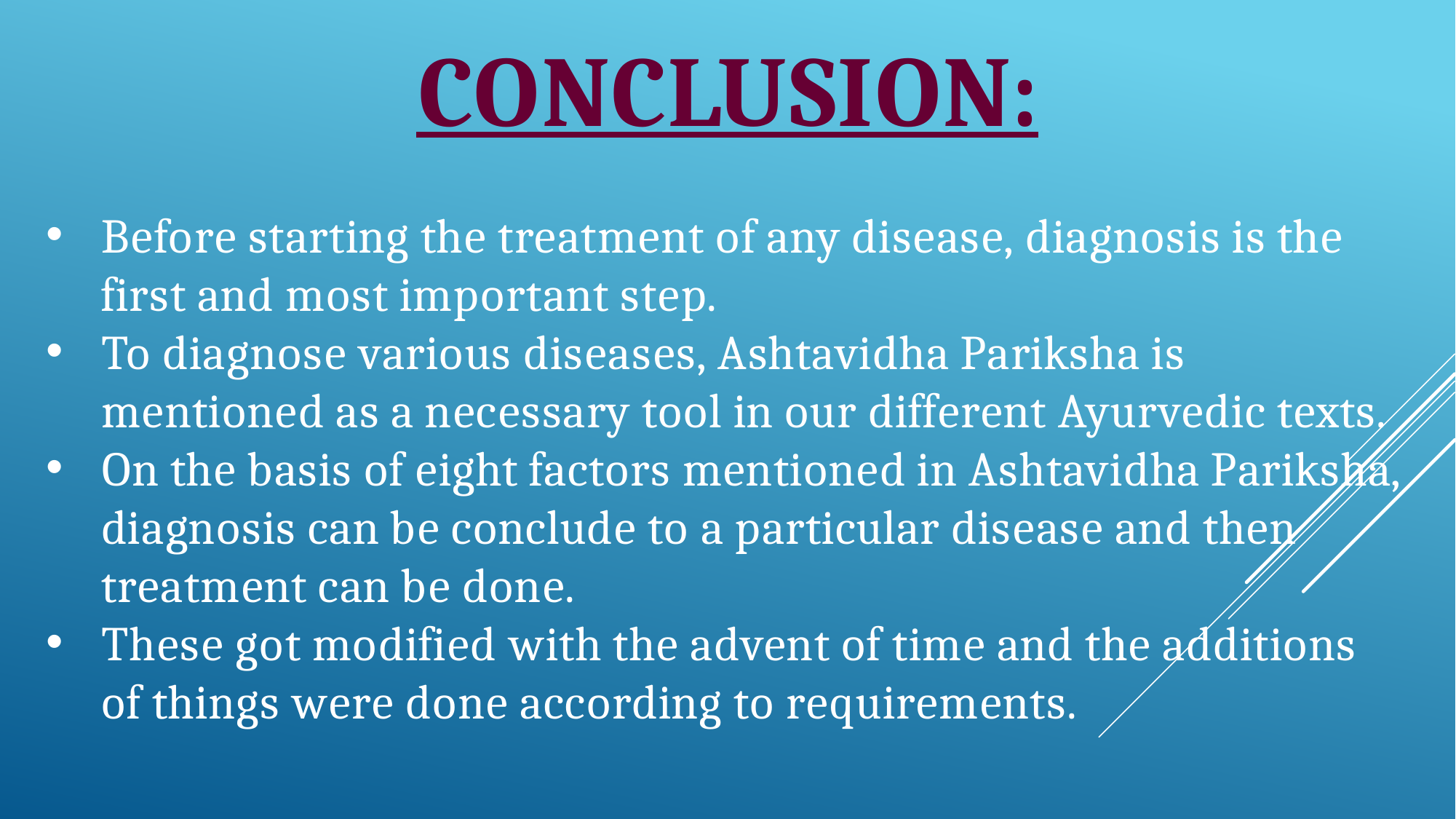

CONCLUSION:

Before starting the treatment of any disease, diagnosis is the first and most important step.
To diagnose various diseases, Ashtavidha Pariksha is mentioned as a necessary tool in our different Ayurvedic texts.
On the basis of eight factors mentioned in Ashtavidha Pariksha, diagnosis can be conclude to a particular disease and then treatment can be done.
These got modified with the advent of time and the additions of things were done according to requirements.